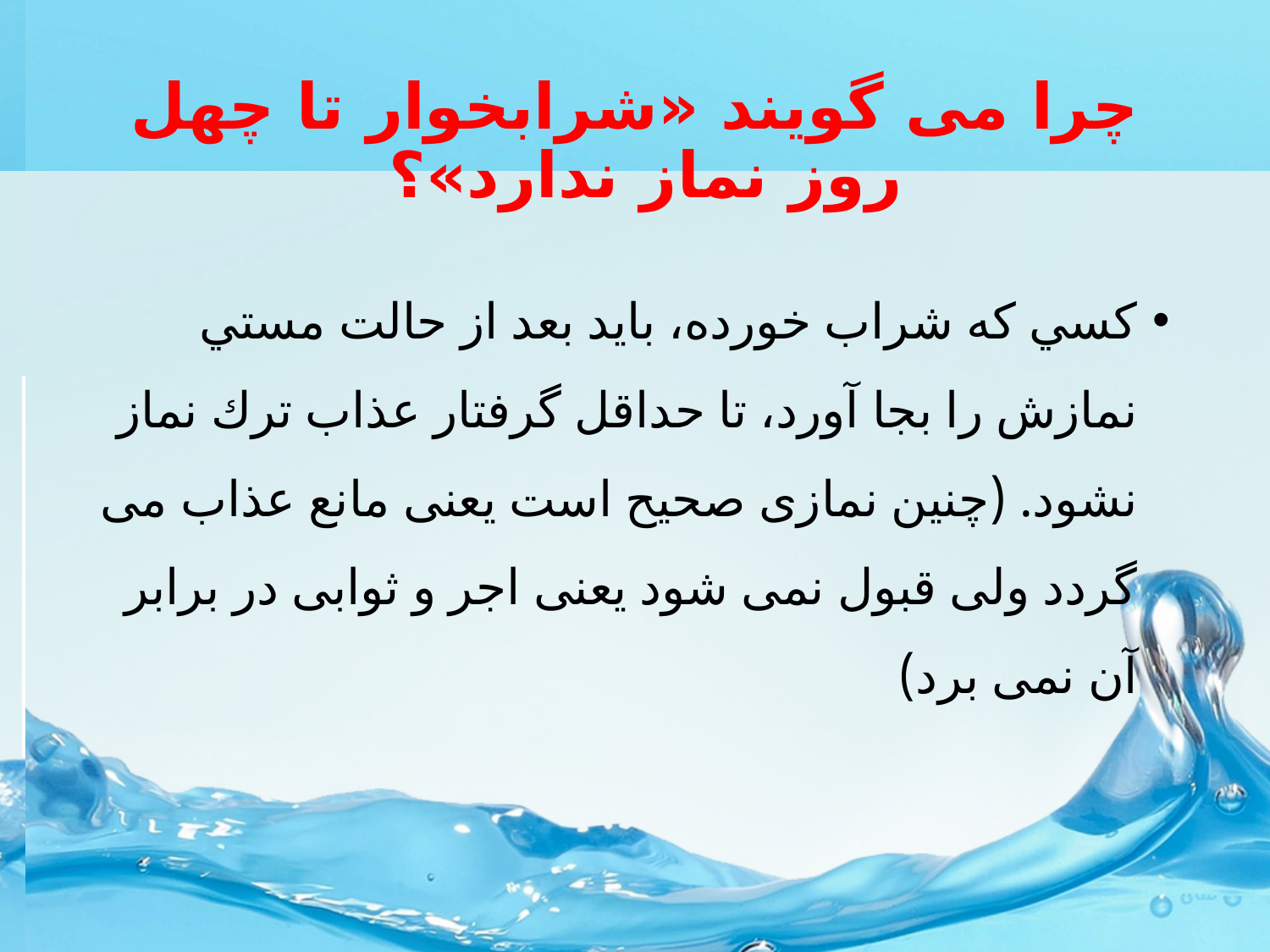

# چرا می گویند «شرابخوار تا چهل روز نماز ندارد»؟
كسي که شراب خورده، بايد بعد از حالت مستي نمازش را بجا آورد، تا حداقل گرفتار عذاب ترك نماز نشود. (چنین نمازی صحیح است یعنی مانع عذاب می گردد ولی قبول نمی شود یعنی اجر و ثوابی در برابر آن نمی برد)